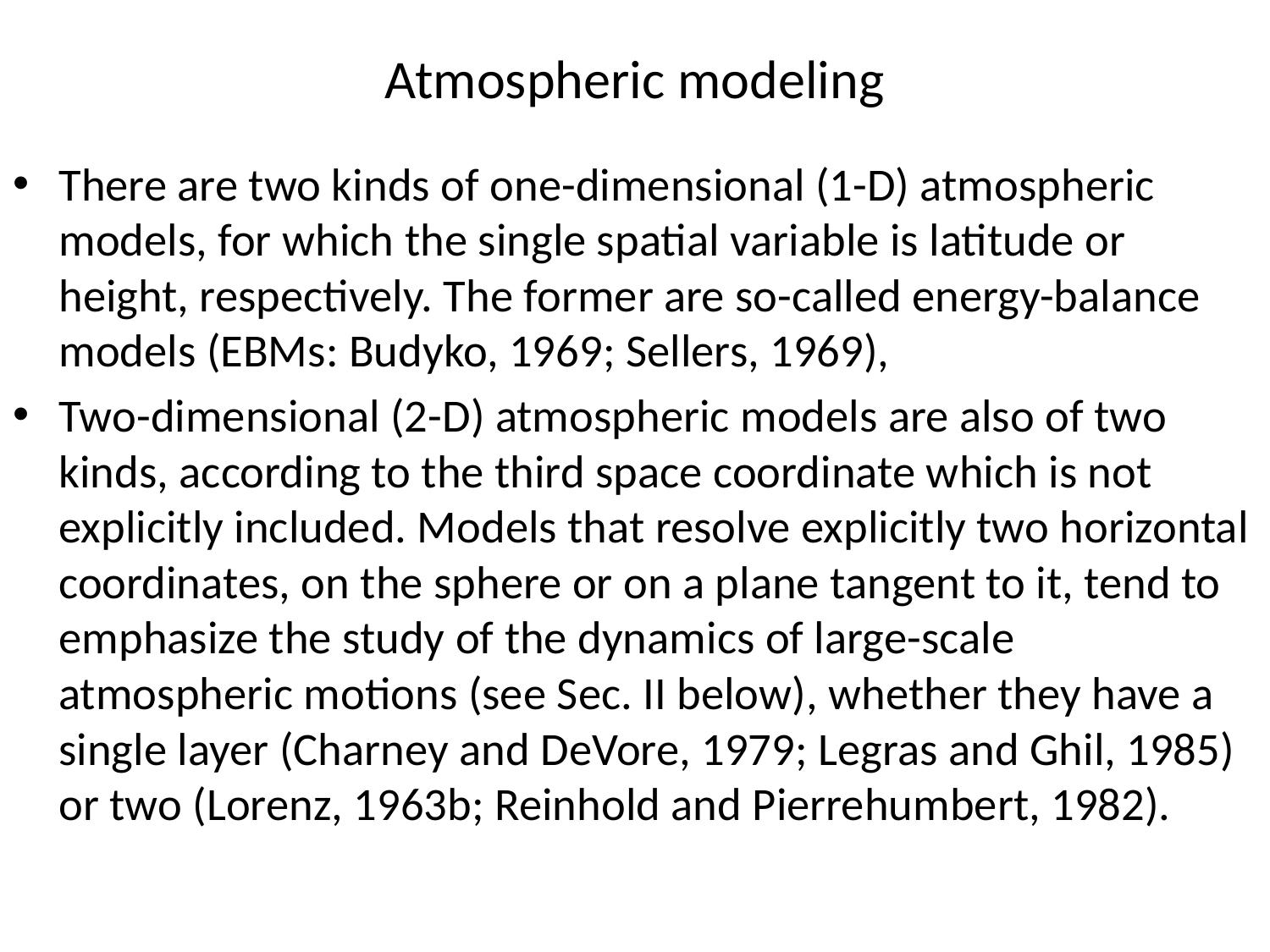

# Atmospheric modeling
There are two kinds of one-dimensional (1-D) atmospheric models, for which the single spatial variable is latitude or height, respectively. The former are so-called energy-balance models (EBMs: Budyko, 1969; Sellers, 1969),
Two-dimensional (2-D) atmospheric models are also of two kinds, according to the third space coordinate which is not explicitly included. Models that resolve explicitly two horizontal coordinates, on the sphere or on a plane tangent to it, tend to emphasize the study of the dynamics of large-scale atmospheric motions (see Sec. II below), whether they have a single layer (Charney and DeVore, 1979; Legras and Ghil, 1985) or two (Lorenz, 1963b; Reinhold and Pierrehumbert, 1982).